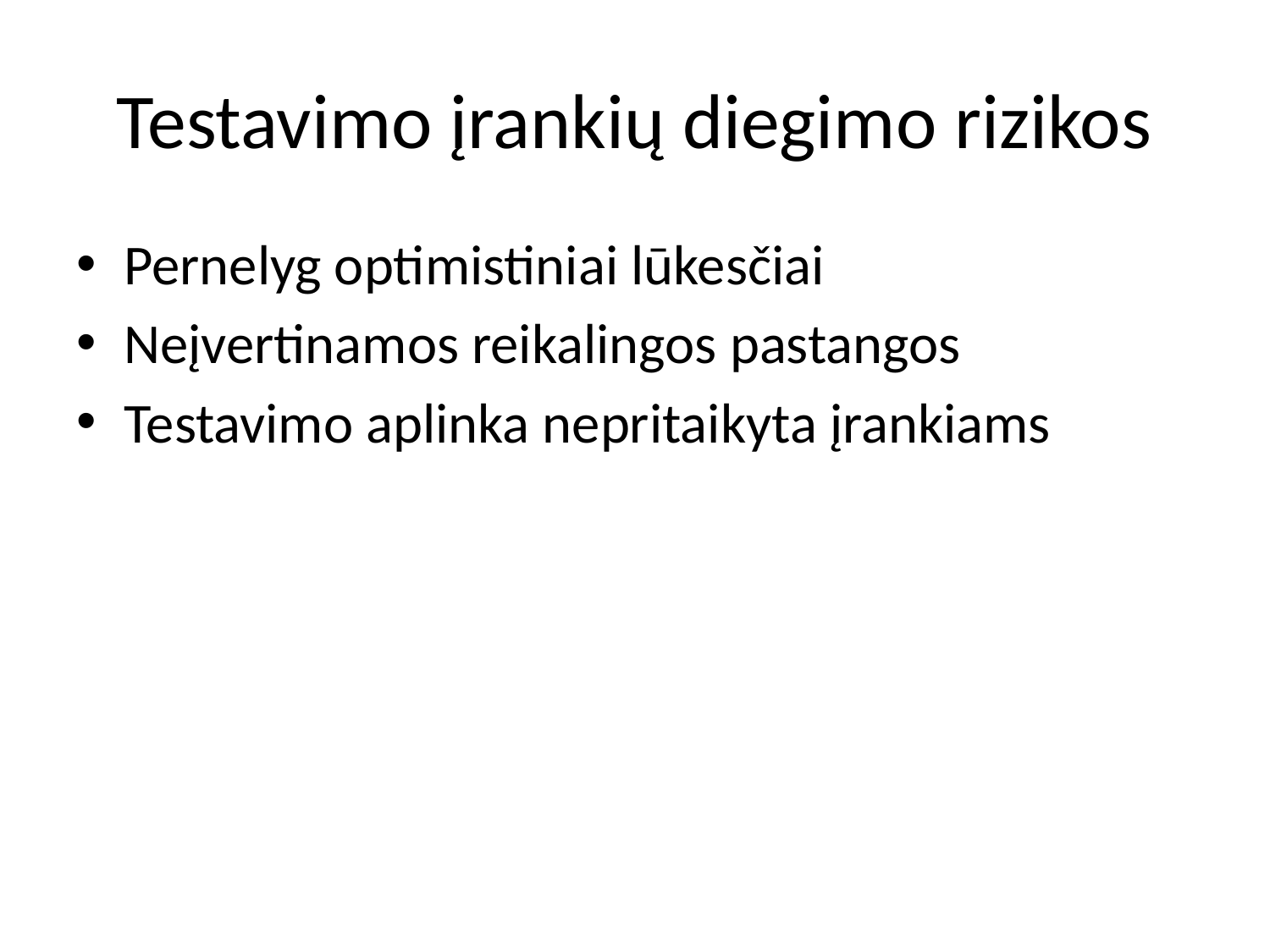

# Testavimo įrankių diegimo rizikos
Pernelyg optimistiniai lūkesčiai
Neįvertinamos reikalingos pastangos
Testavimo aplinka nepritaikyta įrankiams